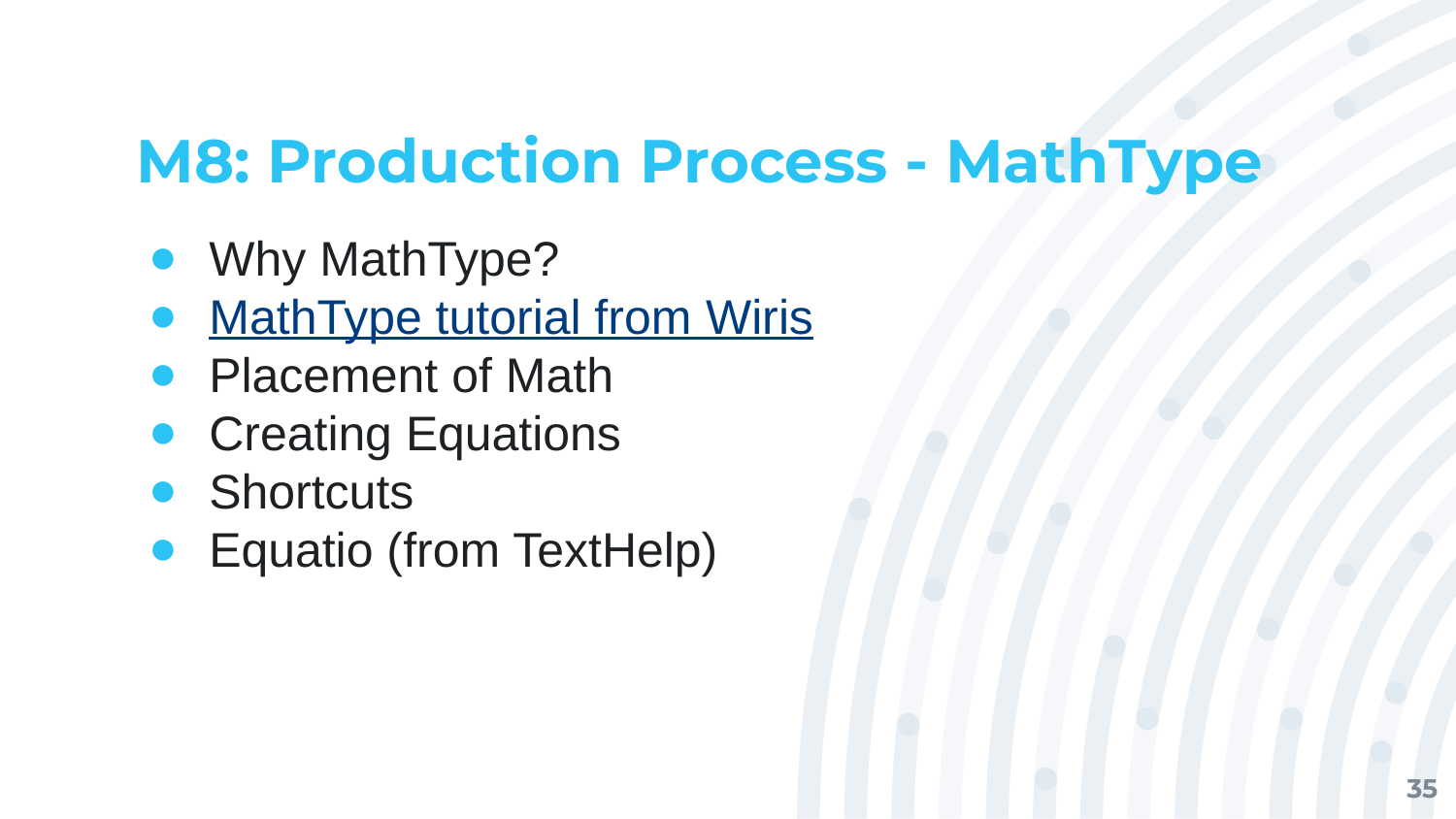

# M8: Production Process - MathType
Why MathType?
MathType tutorial from Wiris
Placement of Math
Creating Equations
Shortcuts
Equatio (from TextHelp)
35